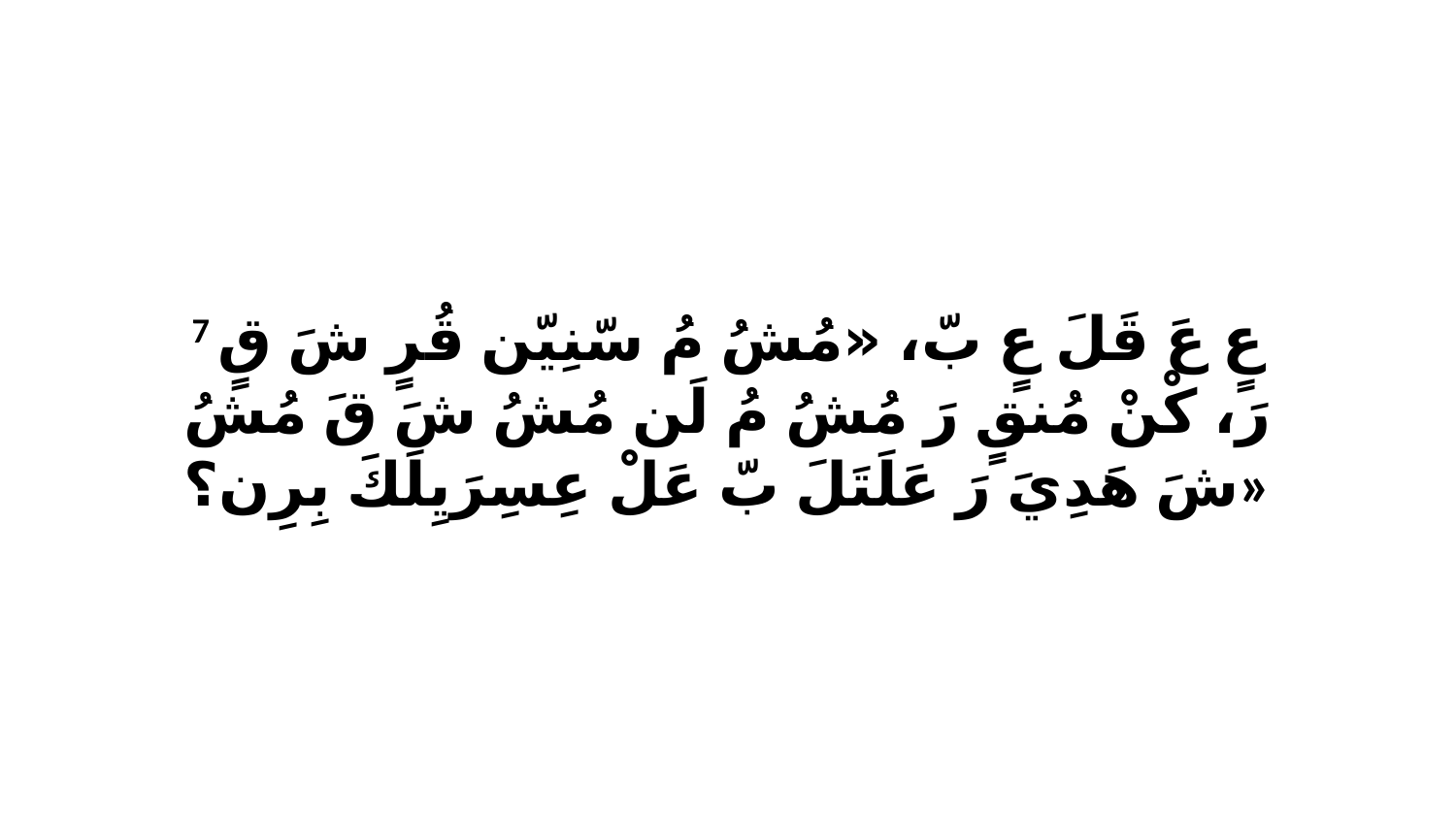

7 عٍ عَ قَلَ عٍ بّ، «مُشُ مُ سّنِيّن قُرٍ شَ قٍ رَ، كْنْ مُنقٍ رَ مُشُ مُ لَن مُشُ شَ قَ مُشُ شَ هَدِيَ رَ عَلَتَلَ بّ عَلْ عِسِرَيِلَكَ بِرِن؟»